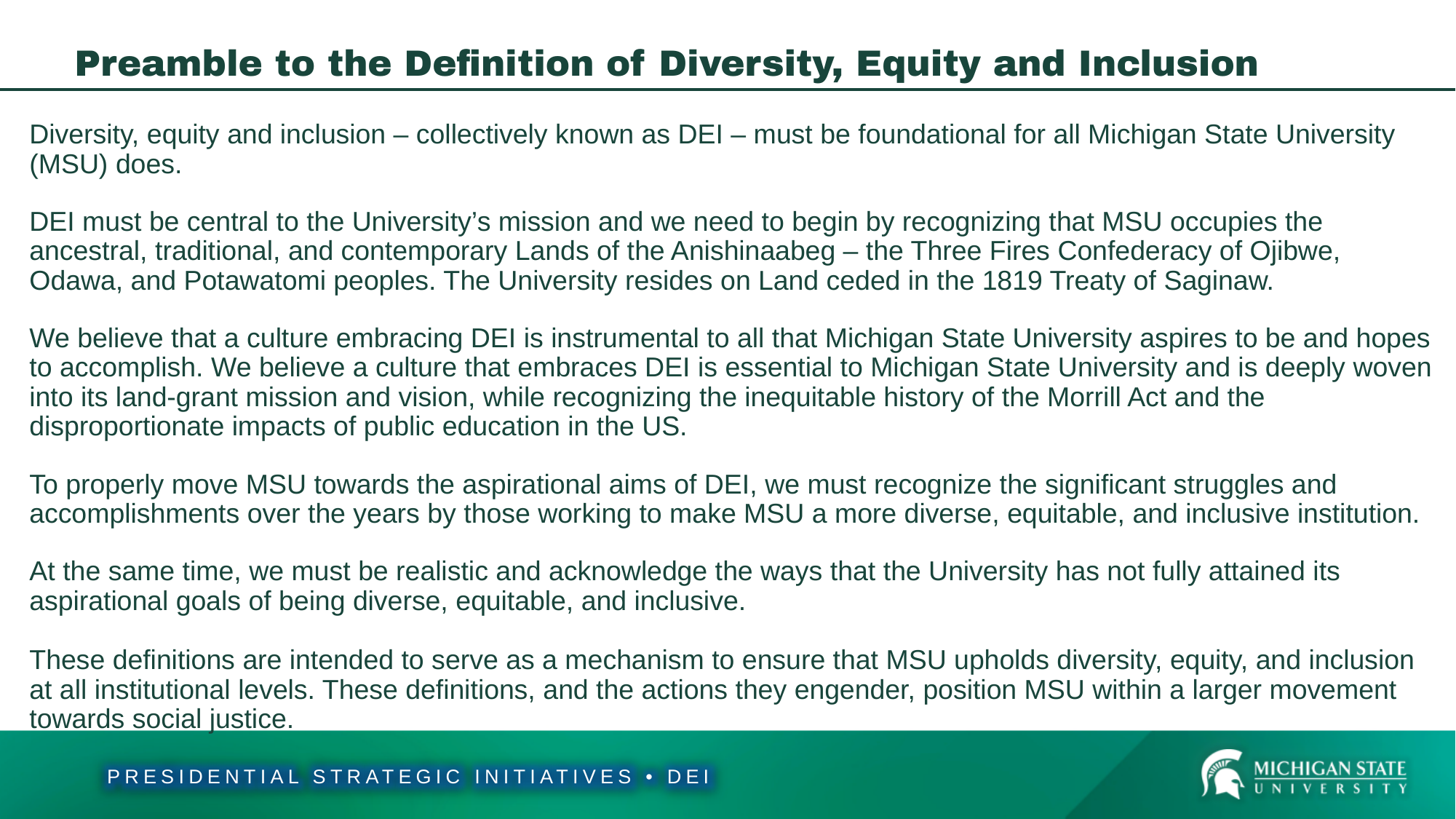

Preamble to the Definition of Diversity, Equity and Inclusion
Preamble to the Definition of Diversity, Equity and Inclusion
Diversity, equity and inclusion – collectively known as DEI – must be foundational for all Michigan State University (MSU) does.

DEI must be central to the University’s mission and we need to begin by recognizing that MSU occupies the ancestral, traditional, and contemporary Lands of the Anishinaabeg – the Three Fires Confederacy of Ojibwe, Odawa, and Potawatomi peoples. The University resides on Land ceded in the 1819 Treaty of Saginaw.

We believe that a culture embracing DEI is instrumental to all that Michigan State University aspires to be and hopes to accomplish. We believe a culture that embraces DEI is essential to Michigan State University and is deeply woven into its land-grant mission and vision, while recognizing the inequitable history of the Morrill Act and the disproportionate impacts of public education in the US.

To properly move MSU towards the aspirational aims of DEI, we must recognize the significant struggles and accomplishments over the years by those working to make MSU a more diverse, equitable, and inclusive institution.

At the same time, we must be realistic and acknowledge the ways that the University has not fully attained its aspirational goals of being diverse, equitable, and inclusive.

These definitions are intended to serve as a mechanism to ensure that MSU upholds diversity, equity, and inclusion at all institutional levels. These definitions, and the actions they engender, position MSU within a larger movement towards social justice.